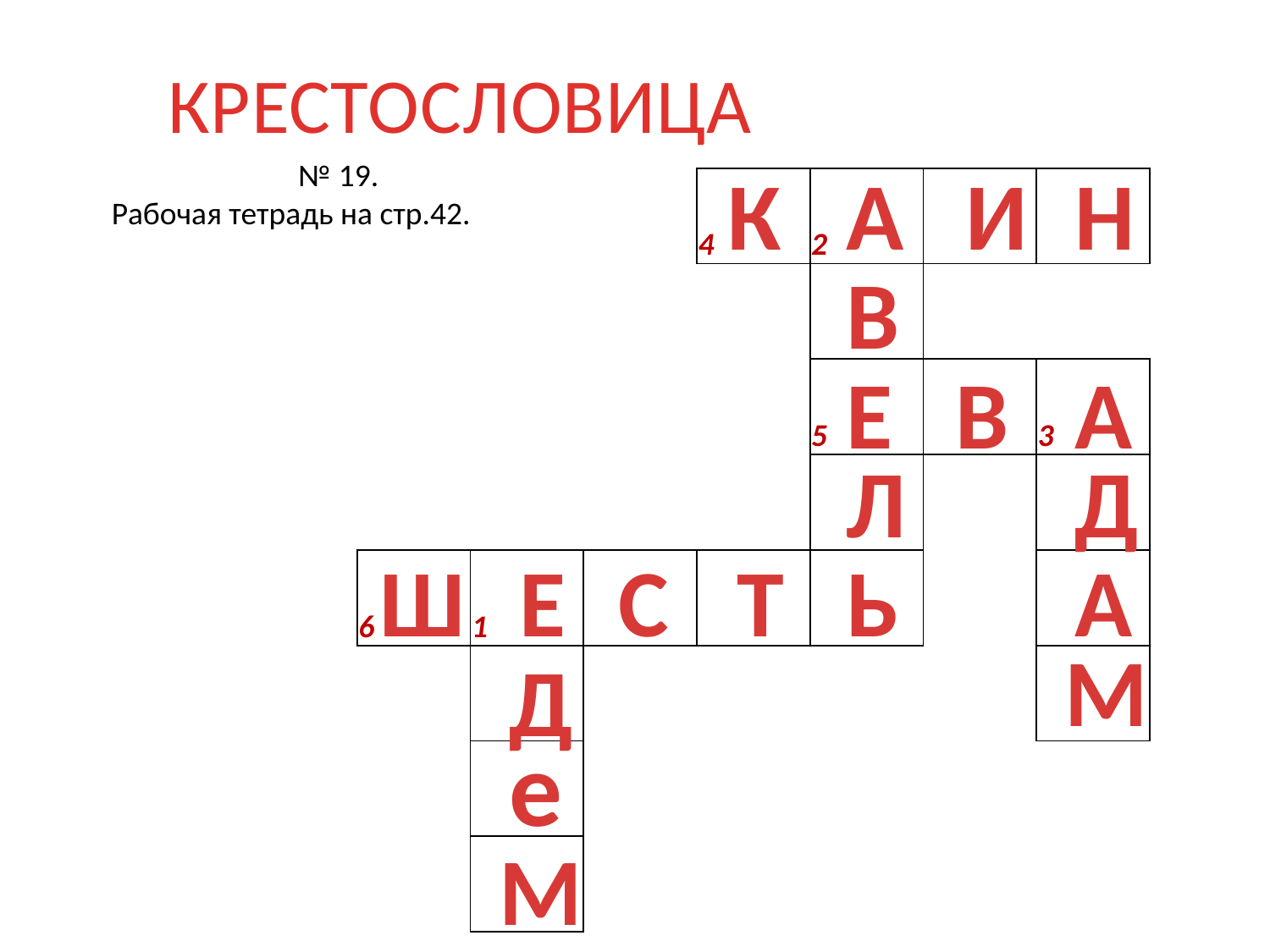

# КРЕСТОСЛОВИЦА
|  |  |  |  |  |  |  |
| --- | --- | --- | --- | --- | --- | --- |
|  |  |  |  |  |  |  |
|  |  |  | 4 | 2 |  |  |
|  |  |  |  |  |  |  |
|  |  |  |  | 5 |  | 3 |
|  |  |  |  |  |  |  |
| 6 | 1 |  |  |  |  |  |
|  |  |  |  |  |  |  |
|  |  |  |  |  |  |  |
|  |  |  |  |  |  |  |
                          № 19.
Рабочая тетрадь на стр.42.
К
А
И
Н
В
Е
В
А
Л
Д
Ш
Е
С
Т
Ь
А
М
Д
е
М